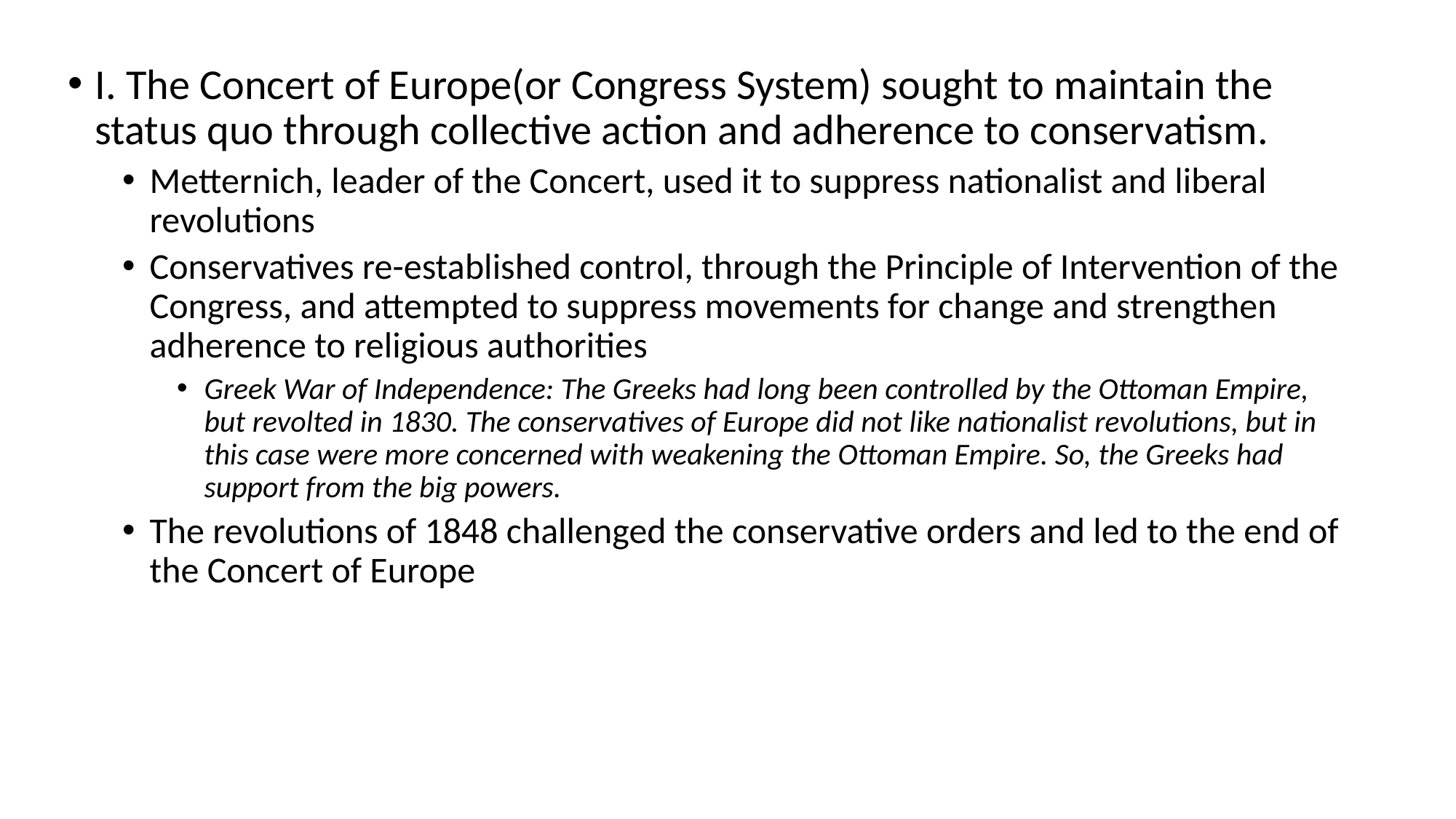

I. The Concert of Europe(or Congress System) sought to maintain the status quo through collective action and adherence to conservatism.
Metternich, leader of the Concert, used it to suppress nationalist and liberal revolutions
Conservatives re-established control, through the Principle of Intervention of the Congress, and attempted to suppress movements for change and strengthen adherence to religious authorities
Greek War of Independence: The Greeks had long been controlled by the Ottoman Empire, but revolted in 1830. The conservatives of Europe did not like nationalist revolutions, but in this case were more concerned with weakening the Ottoman Empire. So, the Greeks had support from the big powers.
The revolutions of 1848 challenged the conservative orders and led to the end of the Concert of Europe